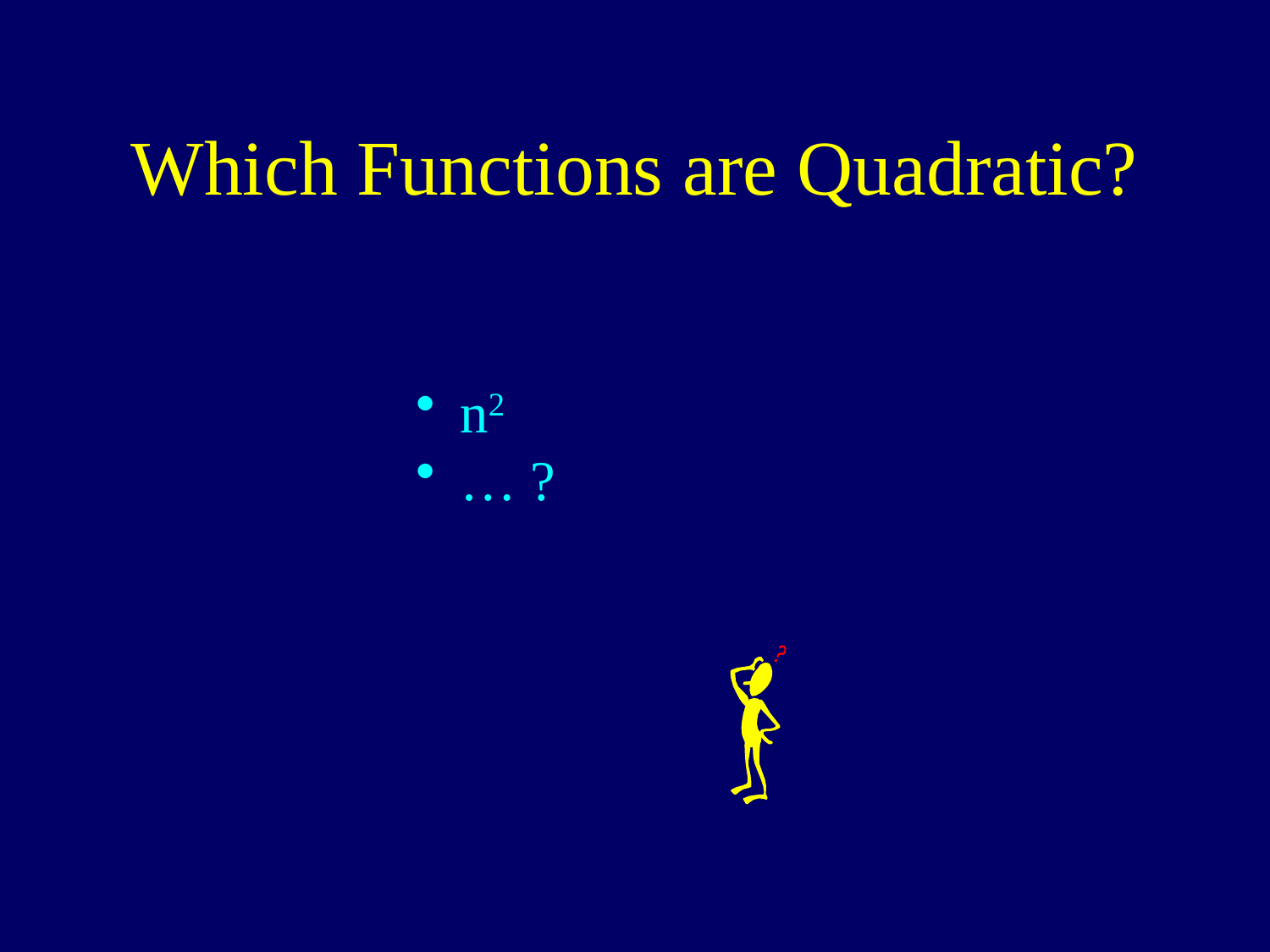

# Which Functions are Quadratic?
 n2
 … ?